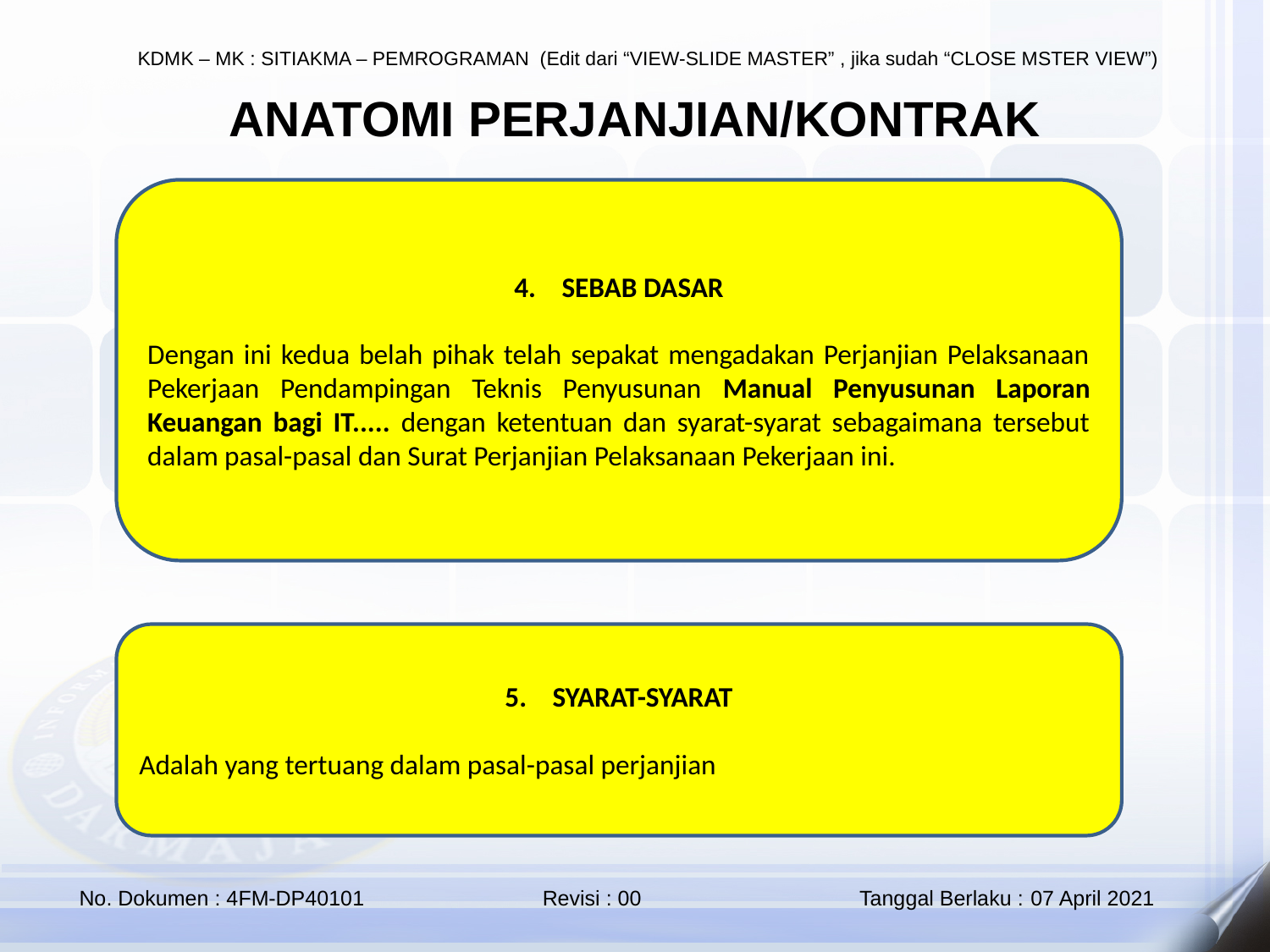

HUKUM BISNIS - BSP
20
# ANATOMI PERJANJIAN/KONTRAK
SEBAB DASAR

Dengan ini kedua belah pihak telah sepakat mengadakan Perjanjian Pelaksanaan Pekerjaan Pendampingan Teknis Penyusunan Manual Penyusunan Laporan Keuangan bagi IT..... dengan ketentuan dan syarat-syarat sebagaimana tersebut dalam pasal-pasal dan Surat Perjanjian Pelaksanaan Pekerjaan ini.
SYARAT-SYARAT

Adalah yang tertuang dalam pasal-pasal perjanjian